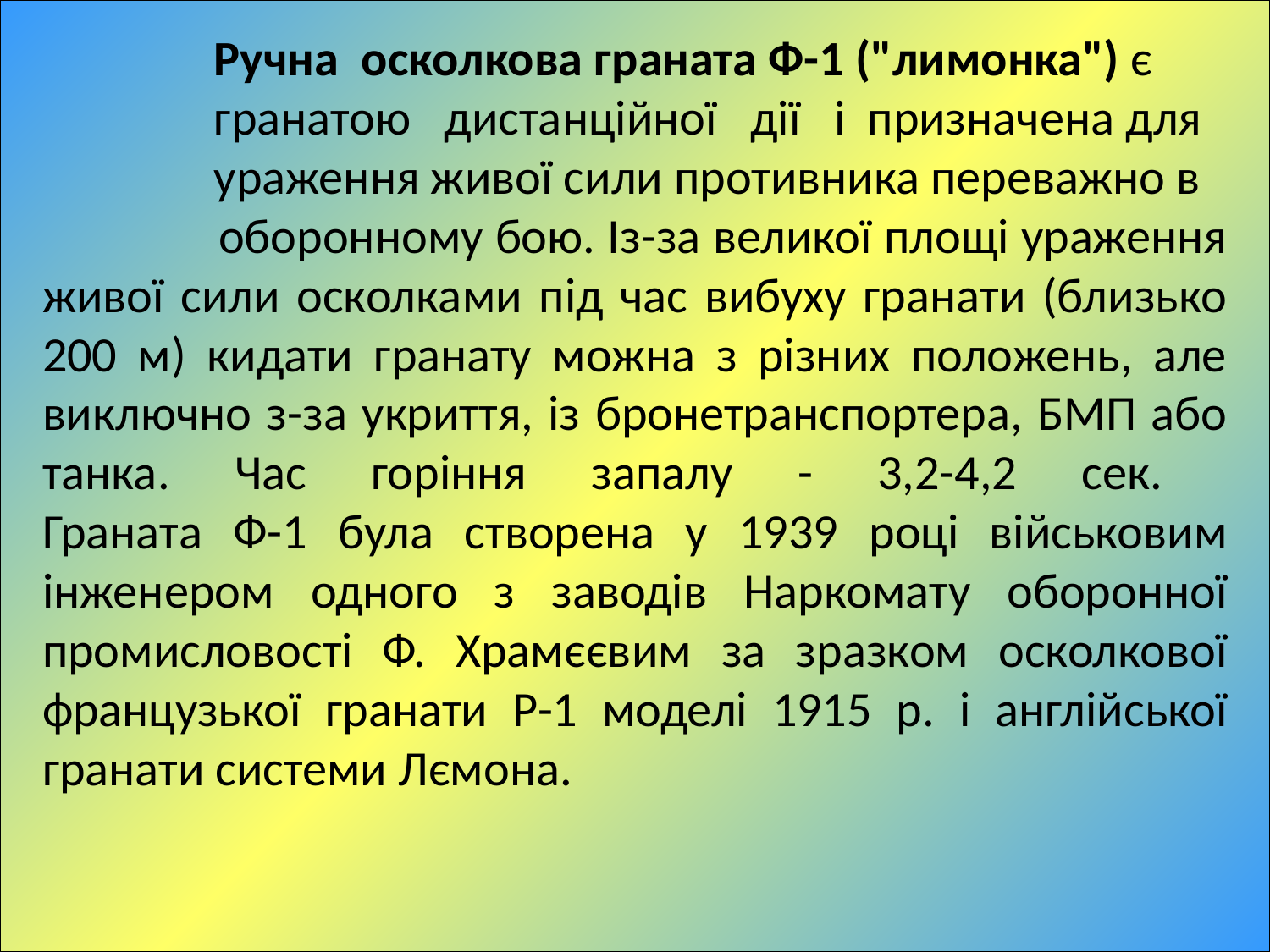

Ручна  осколкова граната Ф-1 ("лимонка") є
	    гранатою   дистанційної   дії   і  призначена для
	    ураження живої сили противника переважно в
	    оборонному бою. Із-за великої площі ураження живої сили осколками під час вибуху гранати (близько 200 м) кидати гранату можна з різних положень, але виключно з-за укриття, із бронетранспортера, БМП або танка. Час горіння запалу - 3,2-4,2 сек.
Граната Ф-1 була створена у 1939 році військовим інженером одного з заводів Наркомату оборонної промисловості Ф. Храмєєвим за зразком осколкової французької гранати Р-1 моделі 1915 р. і англійської гранати системи Лємона.